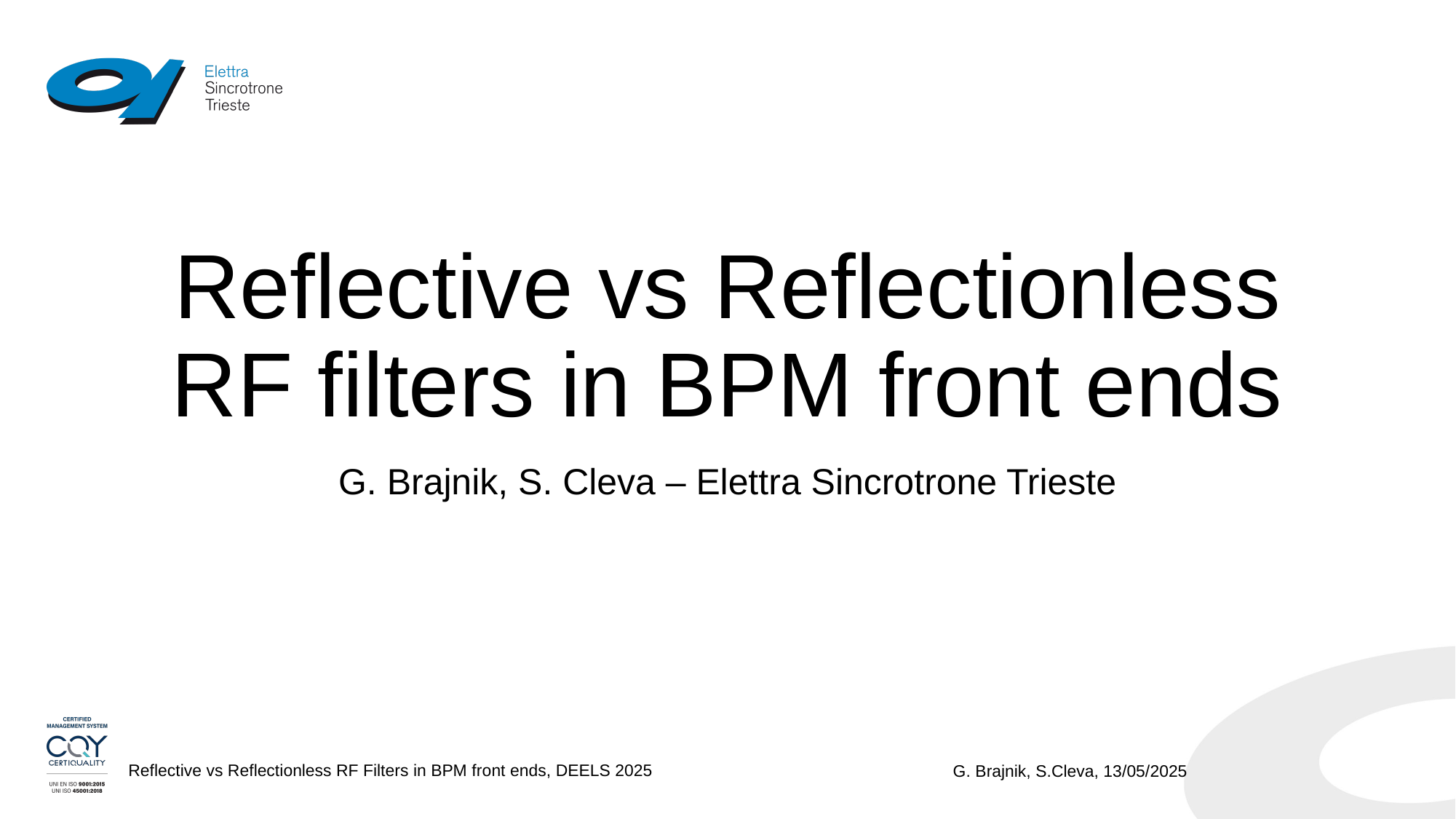

# Reflective vs Reflectionless RF filters in BPM front ends
G. Brajnik, S. Cleva – Elettra Sincrotrone Trieste